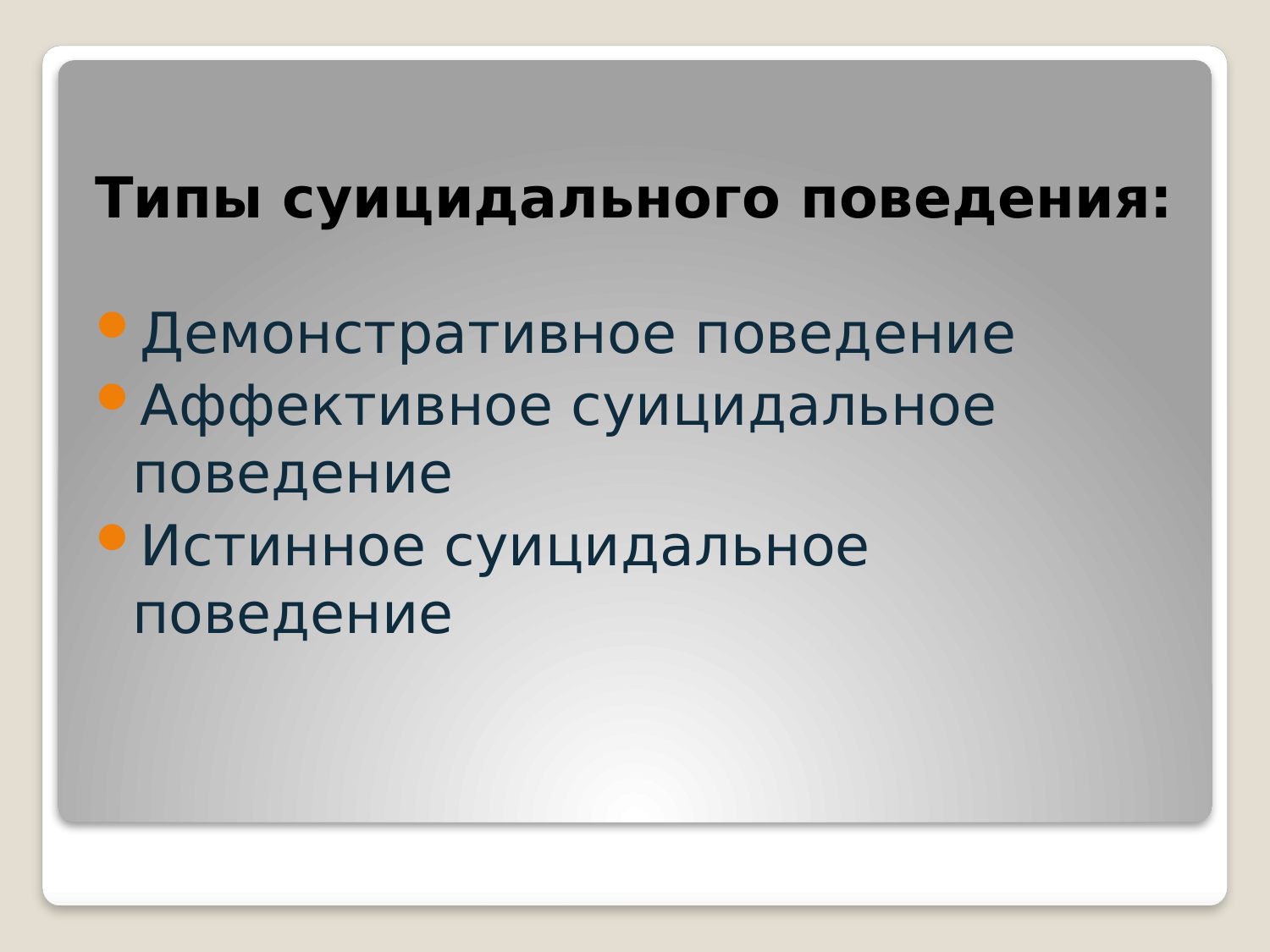

Типы суицидального поведения:

Демонстративное поведение
Аффективное суицидальное поведение
Истинное суицидальное поведение